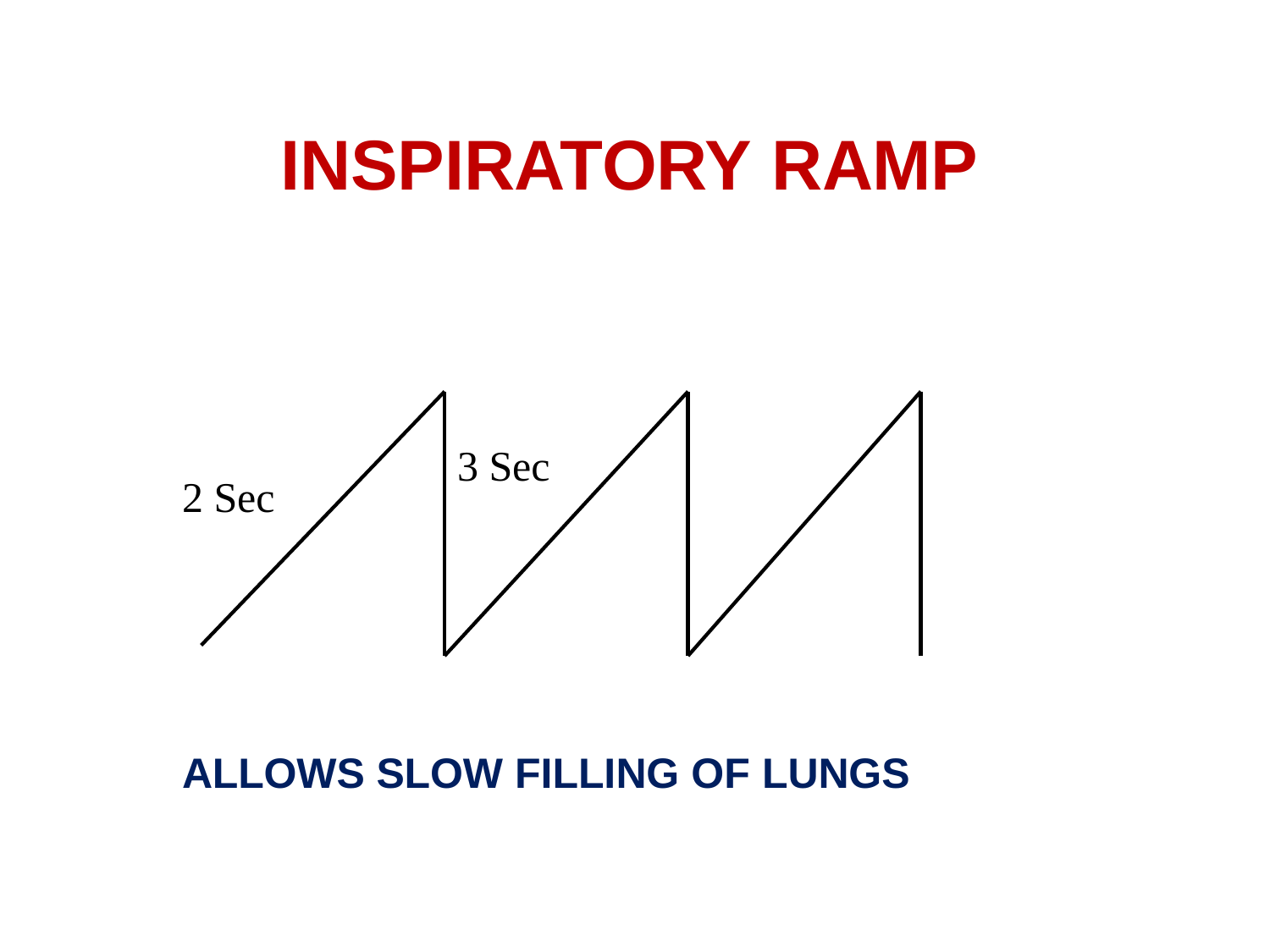

# INSPIRATORY RAMP

3 Sec
2 Sec
ALLOWS SLOW FILLING OF LUNGS